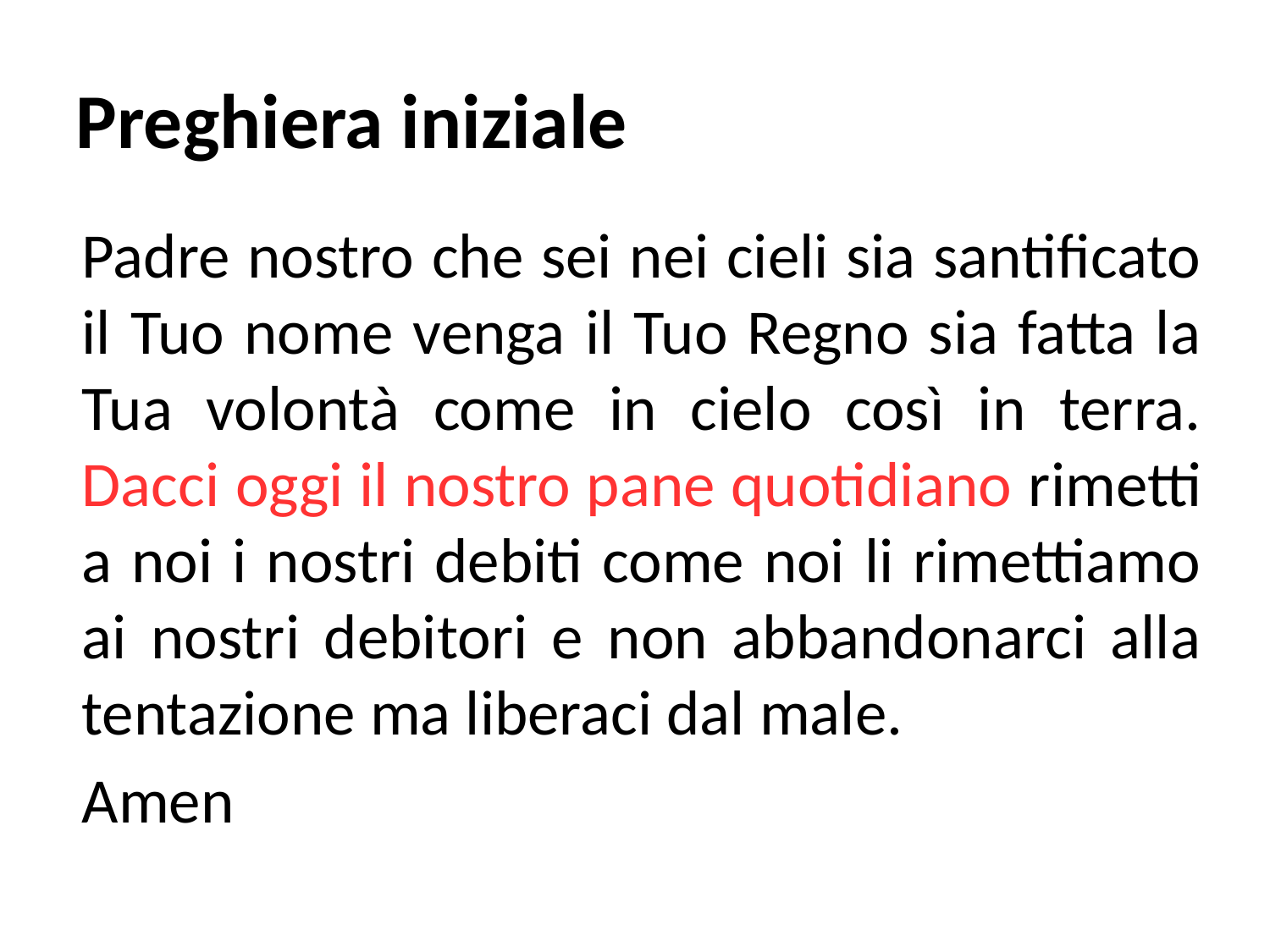

Preghiera iniziale
Padre nostro che sei nei cieli sia santificato il Tuo nome venga il Tuo Regno sia fatta la Tua volontà come in cielo così in terra. Dacci oggi il nostro pane quotidiano rimetti a noi i nostri debiti come noi li rimettiamo ai nostri debitori e non abbandonarci alla tentazione ma liberaci dal male.
Amen